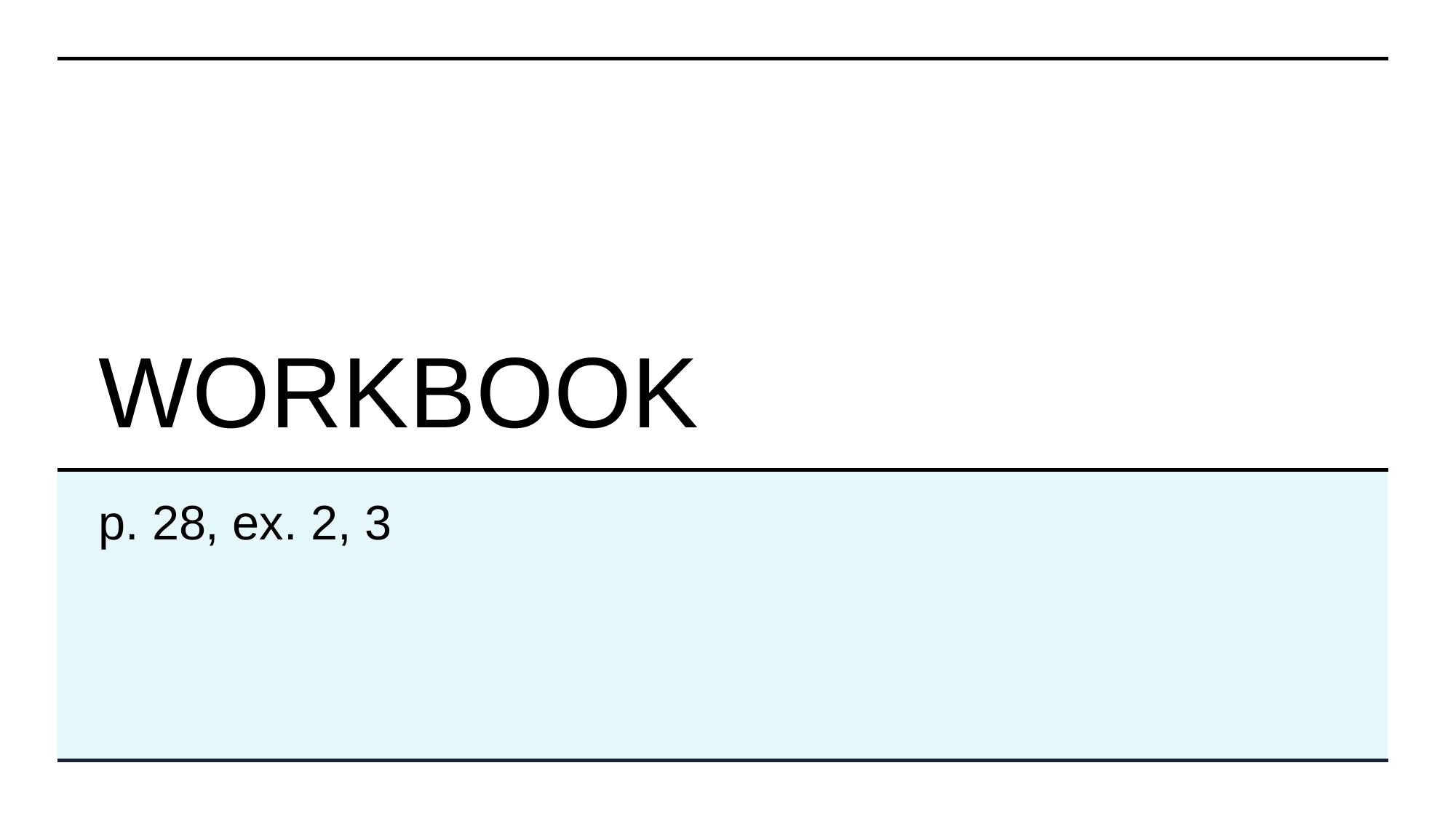

# WORKBOOK

p. 28, ex. 2, 3